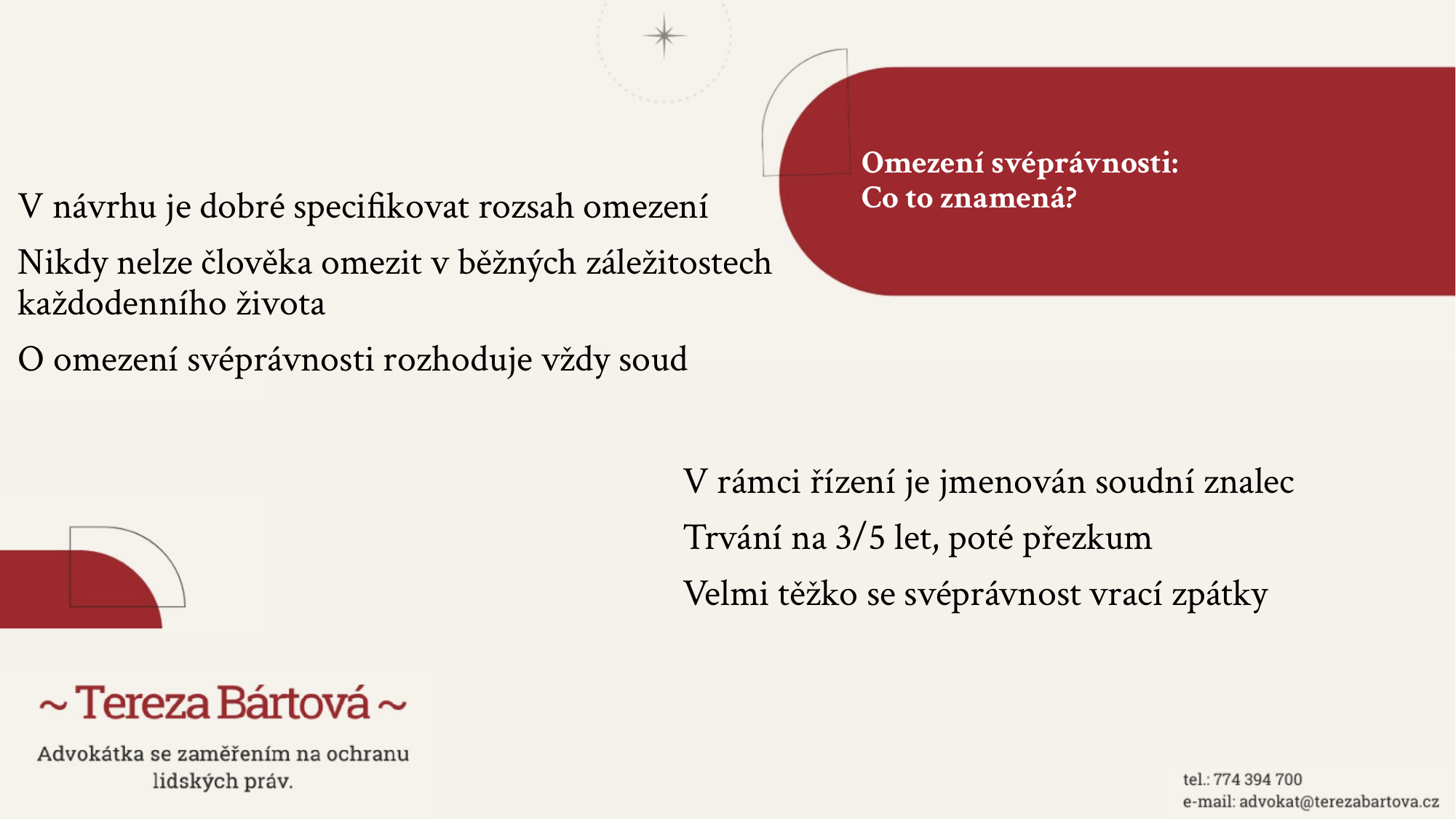

# Omezení svéprávnosti: Co to znamená?
V návrhu je dobré specifikovat rozsah omezení
Nikdy nelze člověka omezit v běžných záležitostech
každodenního života
O omezení svéprávnosti rozhoduje vždy soud

V rámci řízení je jmenován soudní znalec
Trvání na 3/5 let, poté přezkum
Velmi těžko se svéprávnost vrací zpátky